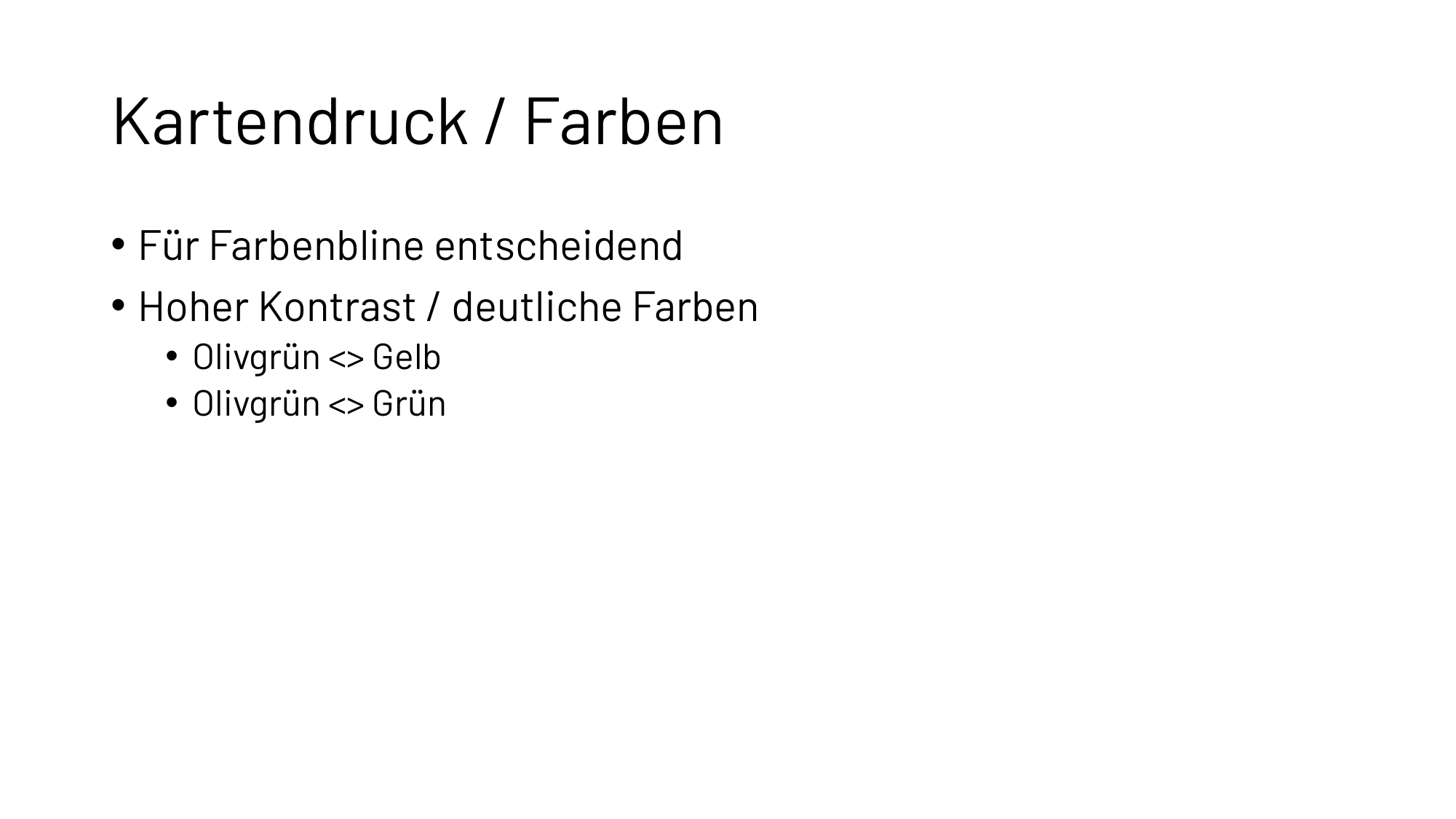

# Kartendruck / Farben
Für Farbenbline entscheidend
Hoher Kontrast / deutliche Farben
Olivgrün <> Gelb
Olivgrün <> Grün